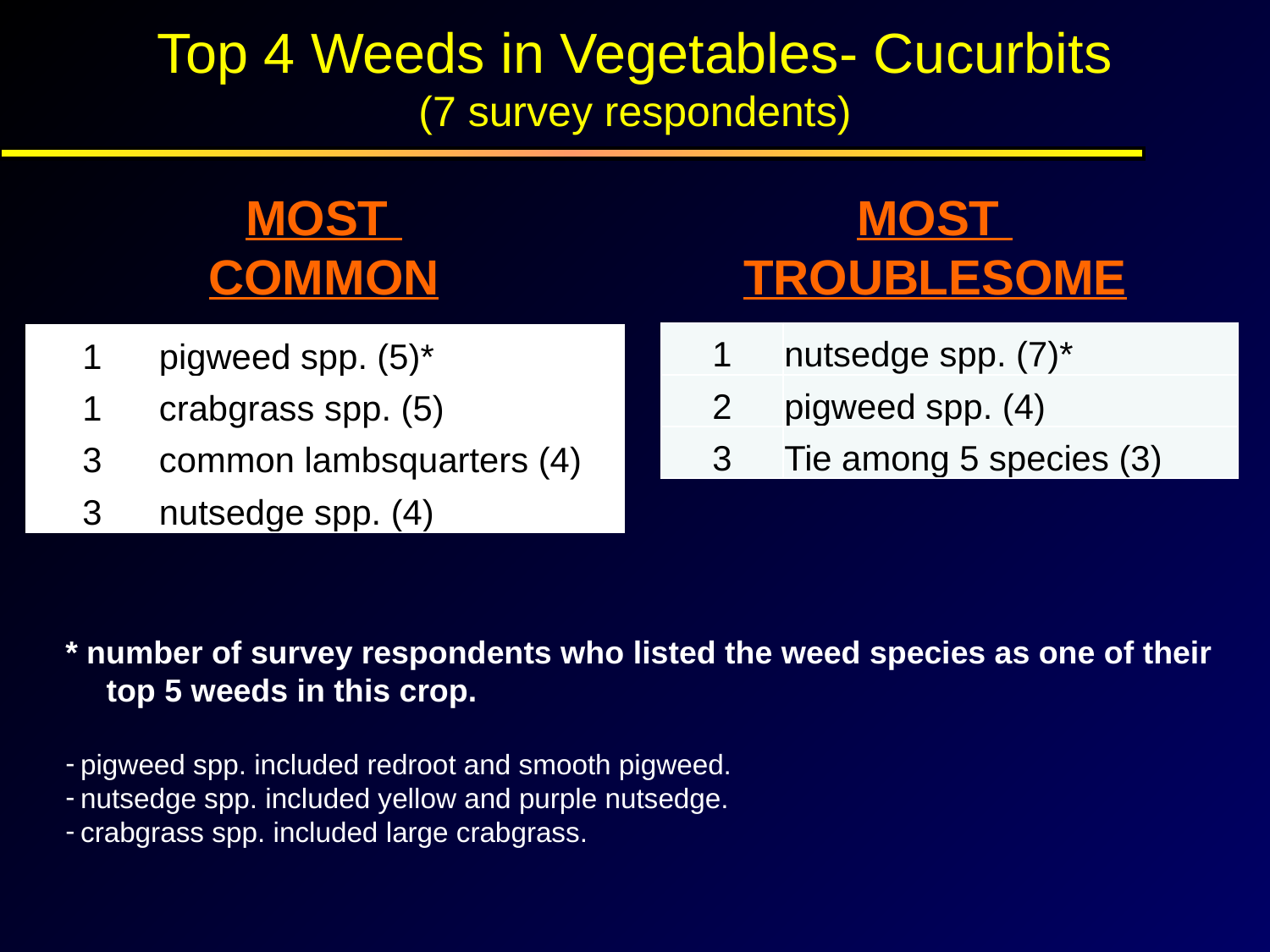

Top 4 Weeds in Vegetables- Cucurbits
(7 survey respondents)

MOST
COMMON
MOST
TROUBLESOME
| 1 | nutsedge spp. (7)\* |
| --- | --- |
| 2 | pigweed spp. (4) |
| 3 | Tie among 5 species (3) |
| 1 | pigweed spp. (5)\* |
| --- | --- |
| 1 | crabgrass spp. (5) |
| 3 | common lambsquarters (4) |
| 3 | nutsedge spp. (4) |
* number of survey respondents who listed the weed species as one of their  top 5 weeds in this crop.

pigweed spp. included redroot and smooth pigweed.
nutsedge spp. included yellow and purple nutsedge.
crabgrass spp. included large crabgrass.